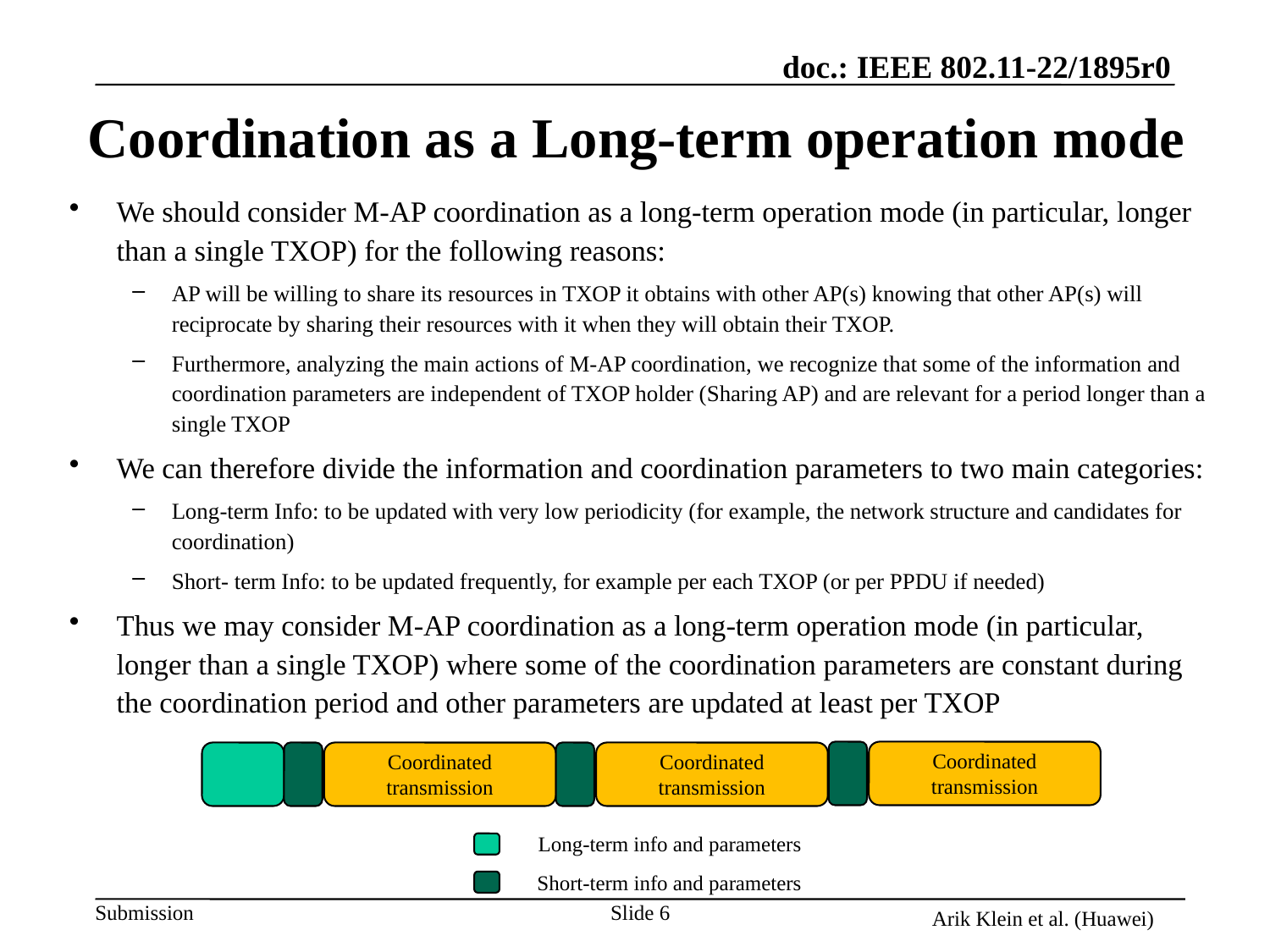

# Coordination as a Long-term operation mode
We should consider M-AP coordination as a long-term operation mode (in particular, longer than a single TXOP) for the following reasons:
AP will be willing to share its resources in TXOP it obtains with other AP(s) knowing that other AP(s) will reciprocate by sharing their resources with it when they will obtain their TXOP.
Furthermore, analyzing the main actions of M-AP coordination, we recognize that some of the information and coordination parameters are independent of TXOP holder (Sharing AP) and are relevant for a period longer than a single TXOP
We can therefore divide the information and coordination parameters to two main categories:
Long-term Info: to be updated with very low periodicity (for example, the network structure and candidates for coordination)
Short- term Info: to be updated frequently, for example per each TXOP (or per PPDU if needed)
Thus we may consider M-AP coordination as a long-term operation mode (in particular, longer than a single TXOP) where some of the coordination parameters are constant during the coordination period and other parameters are updated at least per TXOP

Coordinated transmission

Coordinated transmission

Coordinated transmission
Long-term info and parameters

Short-term info and parameters

Arik Klein et al. (Huawei)
Slide 6